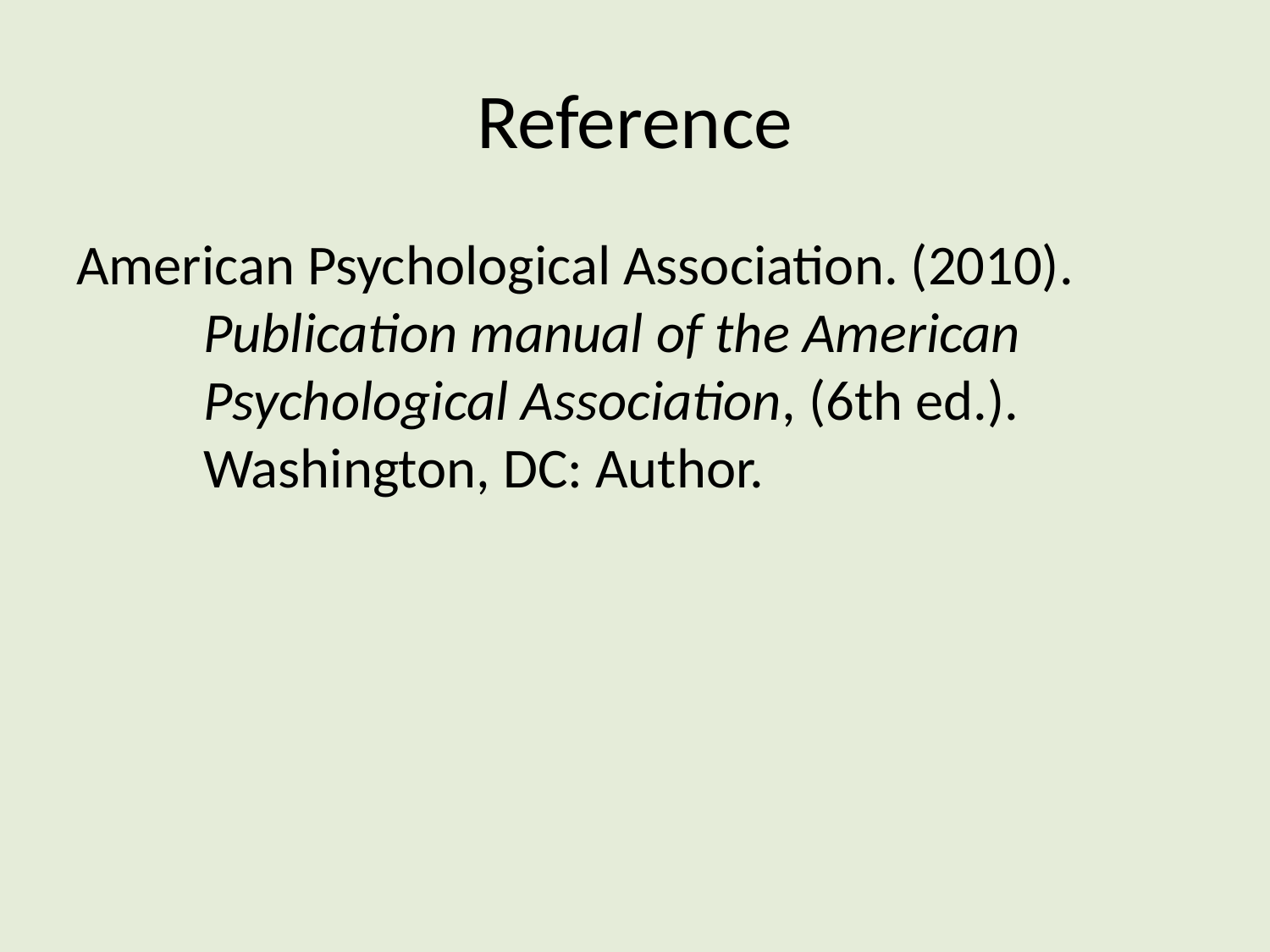

# Reference
American Psychological Association. (2010). Publication manual of the American Psychological Association, (6th ed.). Washington, DC: Author.